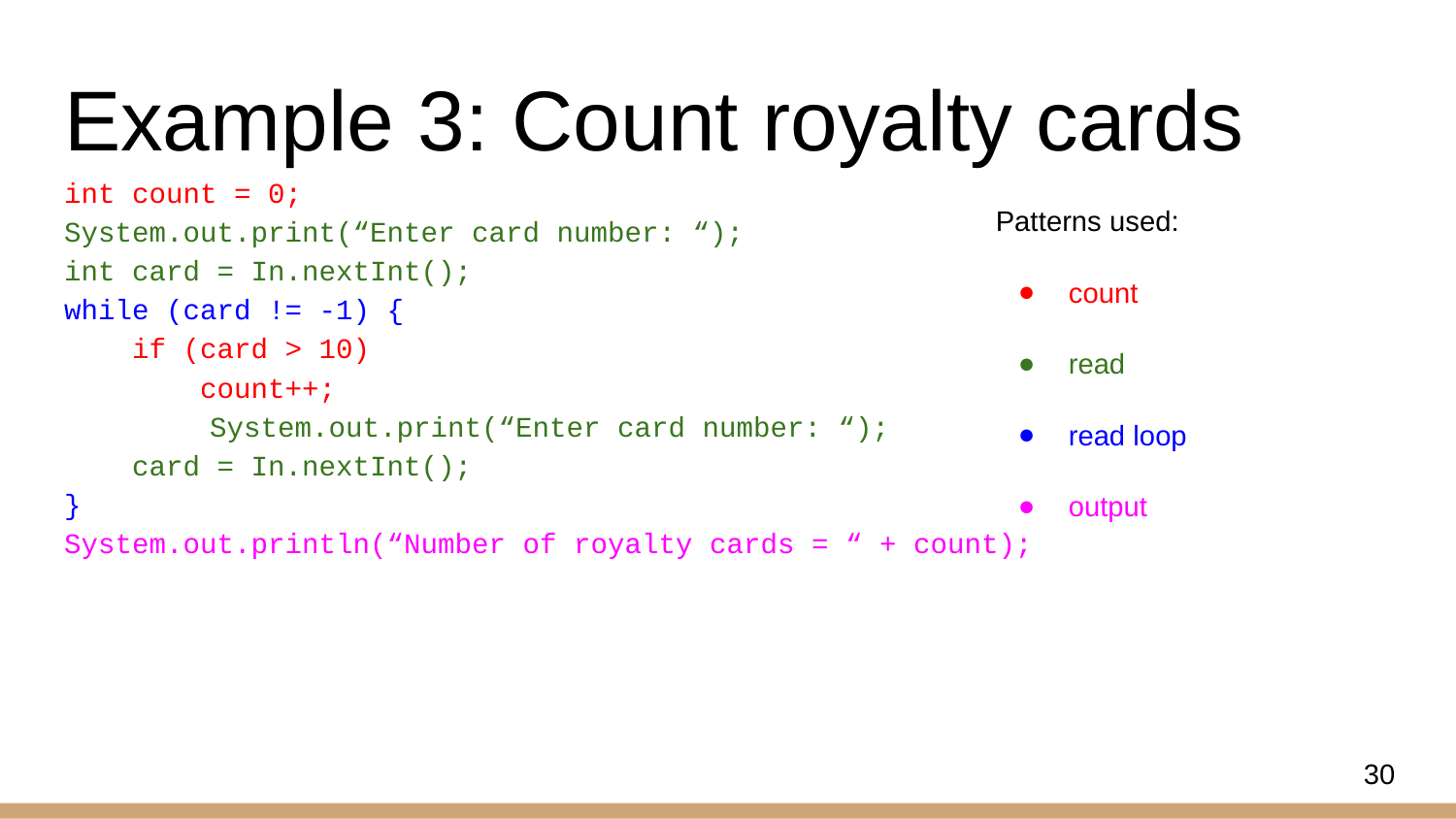

# Example 3: Count royalty cards
int count = 0;
System.out.print(“Enter card number: “);
int card = In.nextInt();
while (card != -1) {
    if (card > 10)
        count++;
	System.out.print(“Enter card number: “);
    card = In.nextInt();
}
System.out.println(“Number of royalty cards = “ + count);
Patterns used:
count
read
read loop
output
30